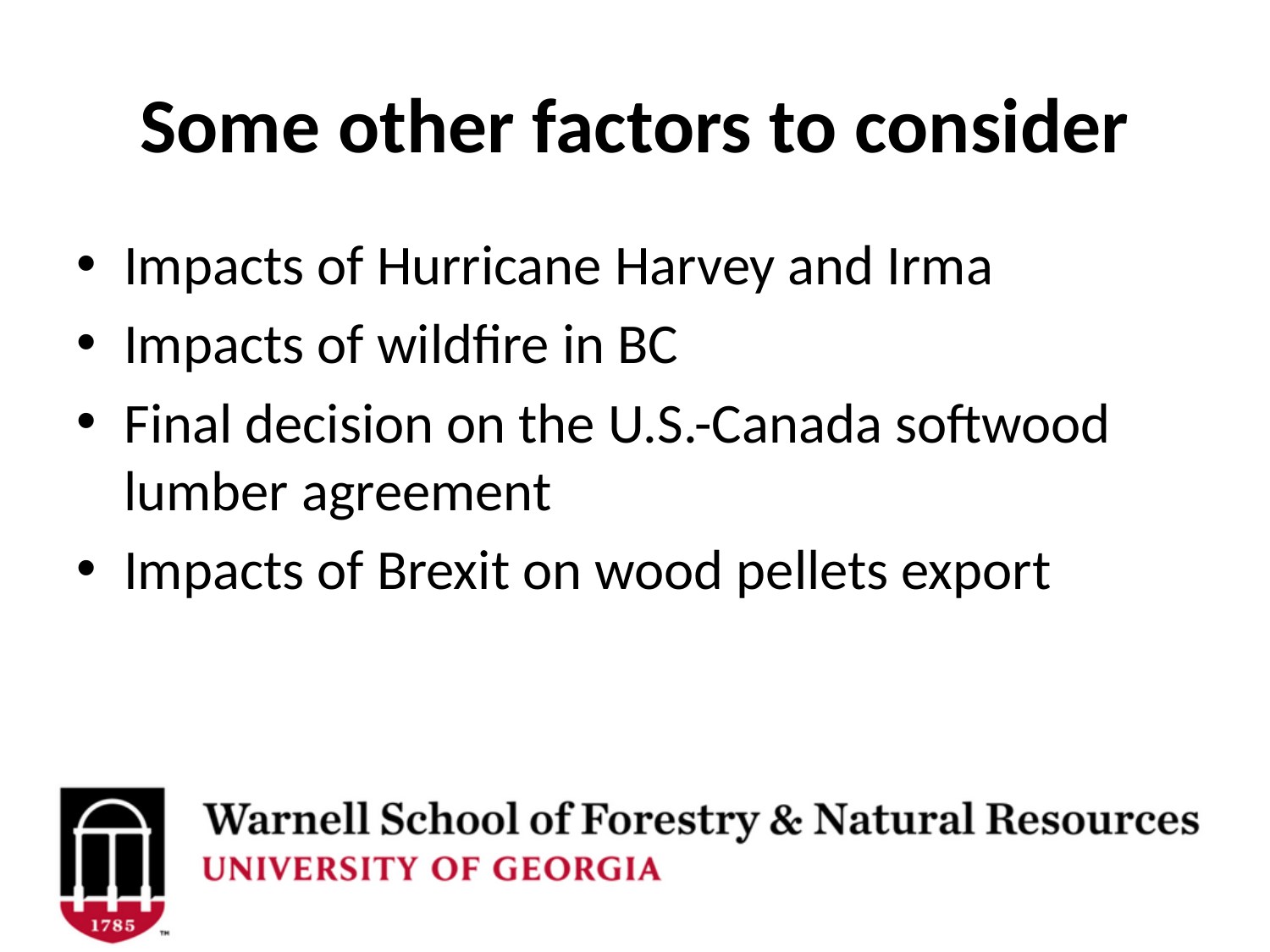

# Some other factors to consider
Impacts of Hurricane Harvey and Irma
Impacts of wildfire in BC
Final decision on the U.S.-Canada softwood lumber agreement
Impacts of Brexit on wood pellets export